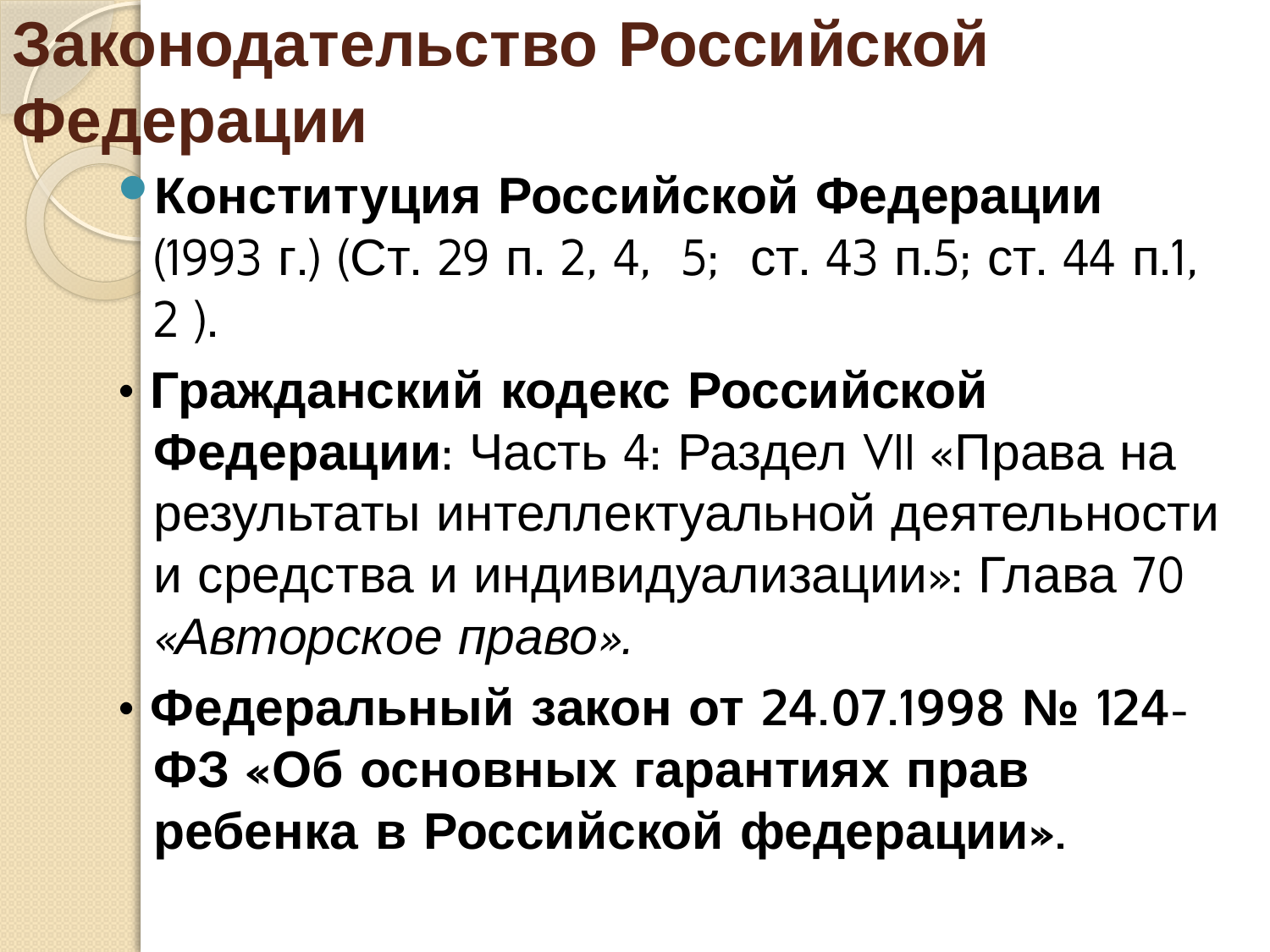

# Законодательство Российской Федерации
Конституция Российской Федерации (1993 г.) (Ст. 29 п. 2, 4,  5;  ст. 43 п.5; ст. 44 п.1, 2 ).
• Гражданский кодекс Российской Федерации: Часть 4: Раздел VII «Права на результаты интеллектуальной деятельности и средства и индивидуализации»: Глава 70 «Авторское право».
• Федеральный закон от 24.07.1998 № 124-ФЗ «Об основных гарантиях прав ребенка в Российской федерации».